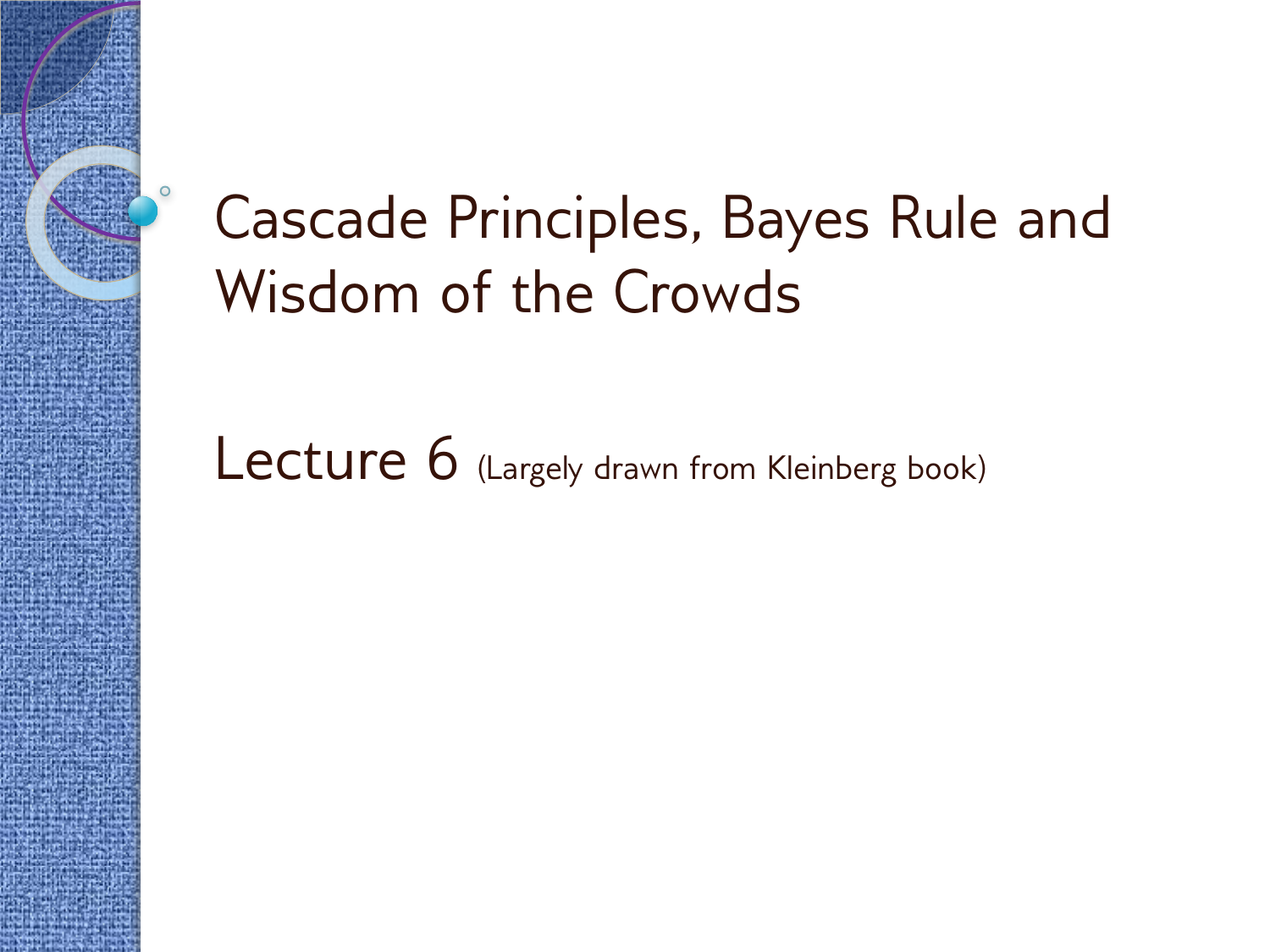

Cascade Principles, Bayes Rule and Wisdom of the Crowds

Lecture 6 (Largely drawn from Kleinberg book)